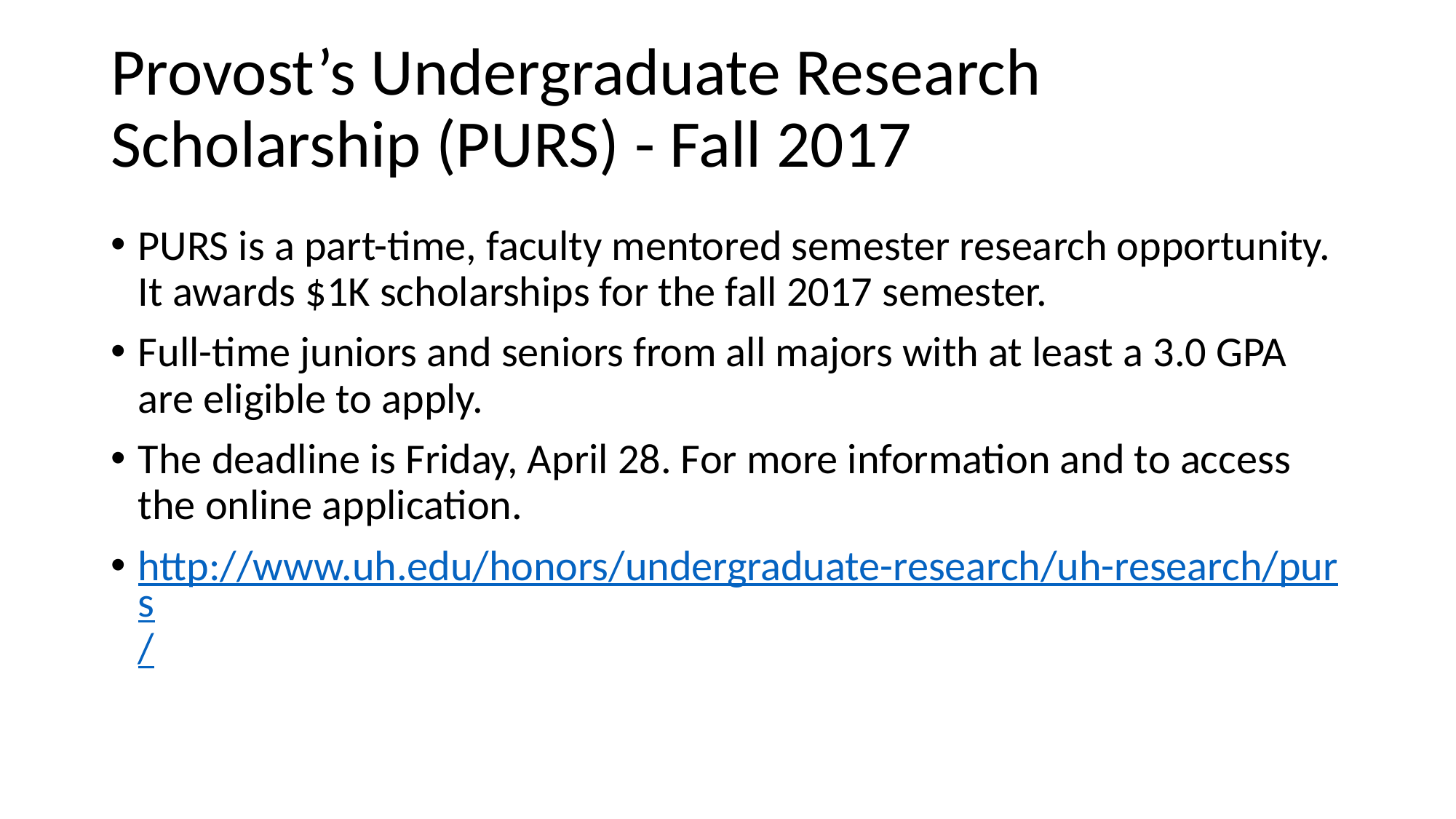

# Provost’s Undergraduate Research Scholarship (PURS) - Fall 2017
PURS is a part-time, faculty mentored semester research opportunity. It awards $1K scholarships for the fall 2017 semester.
Full-time juniors and seniors from all majors with at least a 3.0 GPA are eligible to apply.
The deadline is Friday, April 28. For more information and to access the online application.
http://www.uh.edu/honors/undergraduate-research/uh-research/purs/